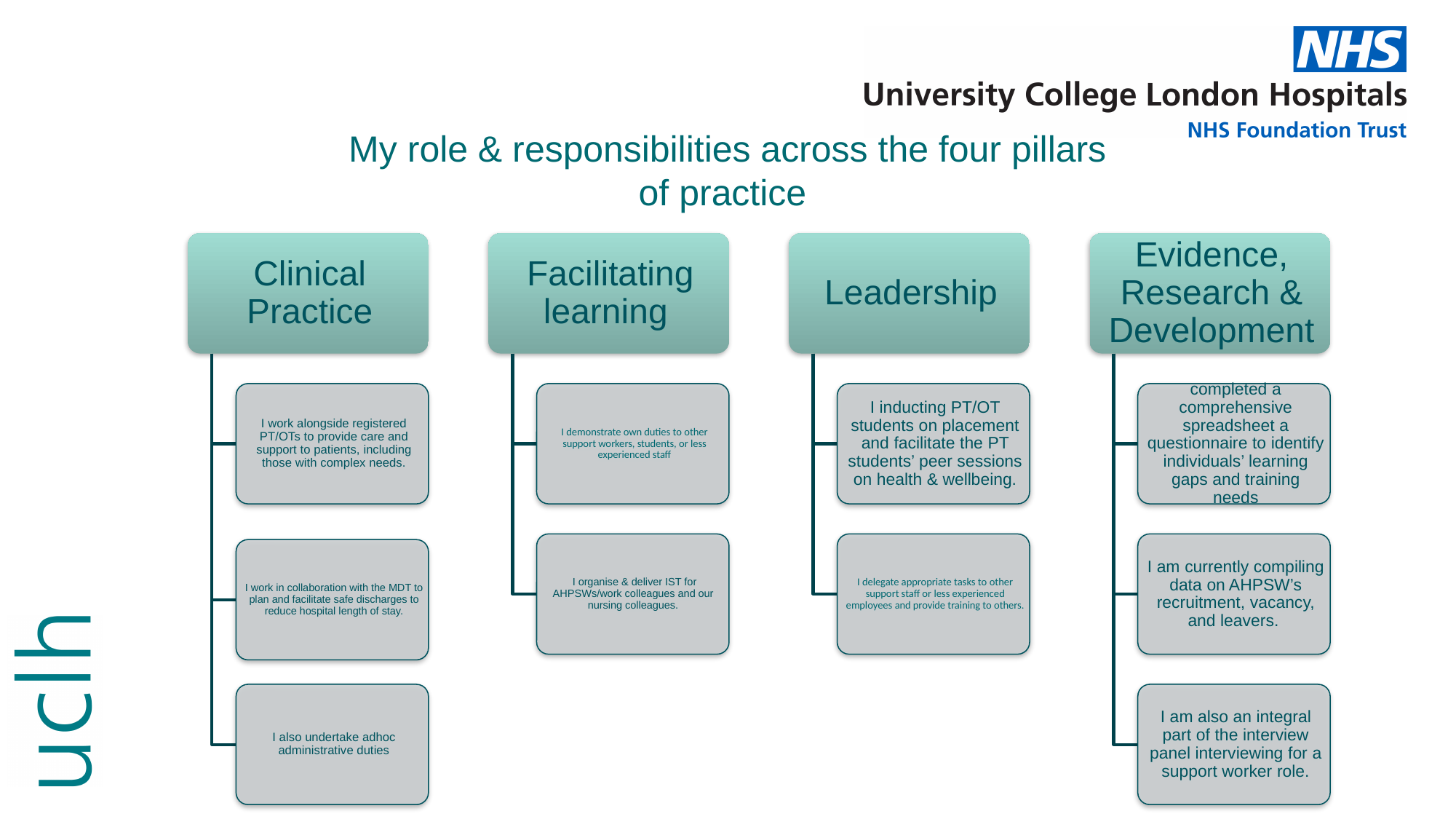

# My role & responsibilities across the four pillars of practice
Clinical Practice
I work alongside registered PT/OTs to provide care and support to patients, including those with complex needs.
I work in collaboration with the MDT to plan and facilitate safe discharges to reduce hospital length of stay.
I also undertake adhoc administrative duties
Facilitating learning
I demonstrate own duties to other support workers, students, or less experienced staff
I organise & deliver IST for AHPSWs/work colleagues and our  nursing colleagues.
Leadership
I inducting PT/OT students on placement and facilitate the PT students’ peer sessions on health & wellbeing.
I delegate appropriate tasks to other support staff or less experienced employees and provide training to others.
Evidence, Research & Development
completed a comprehensive spreadsheet a questionnaire to identify individuals’ learning gaps and training needs
I am currently compiling data on AHPSW’s recruitment, vacancy, and leavers.
I am also an integral part of the interview panel interviewing for a support worker role.